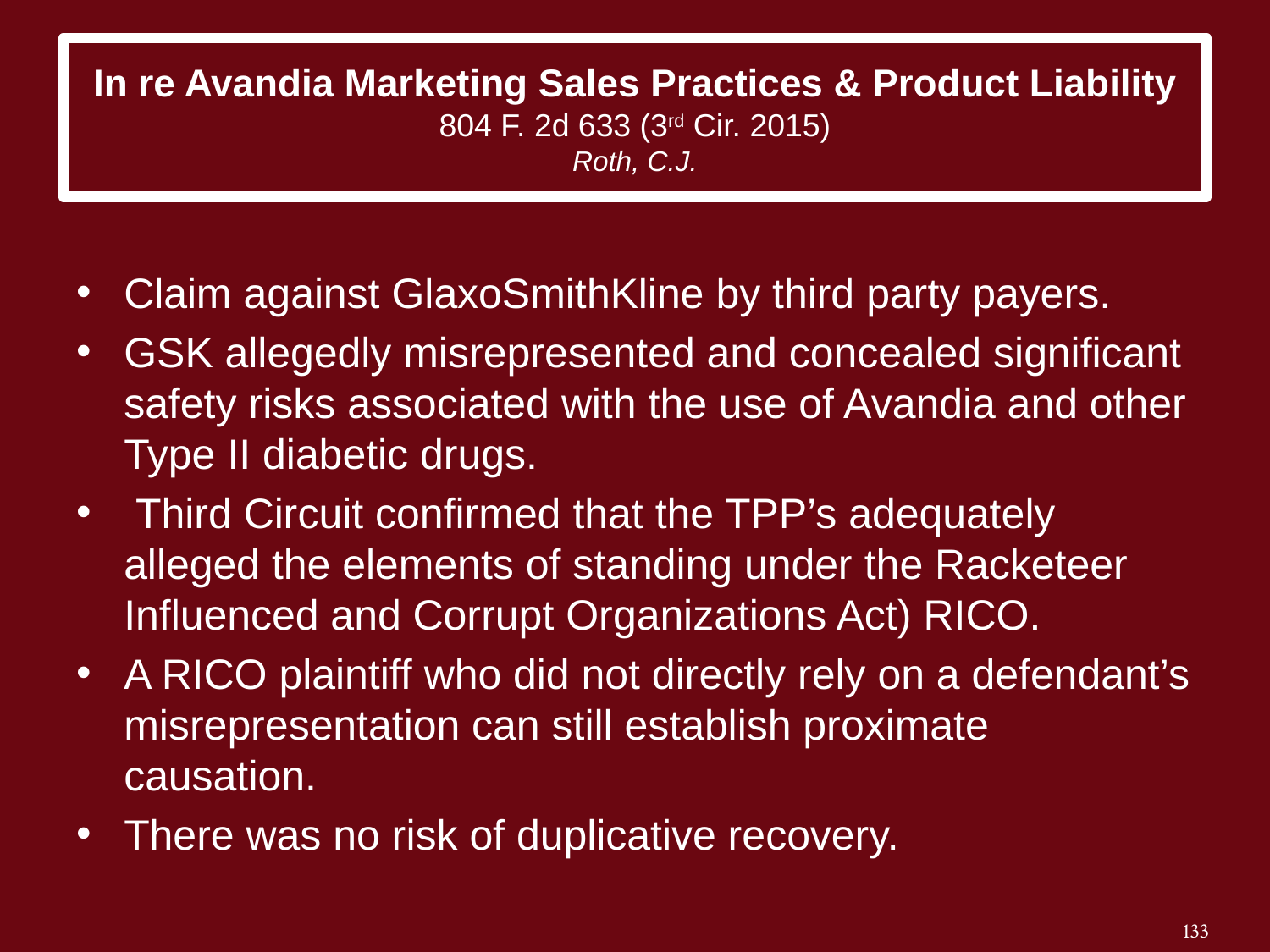

# In re Avandia Marketing Sales Practices & Product Liability 804 F. 2d 633 (3rd Cir. 2015) Roth, C.J.
Claim against GlaxoSmithKline by third party payers.
GSK allegedly misrepresented and concealed significant safety risks associated with the use of Avandia and other Type II diabetic drugs.
 Third Circuit confirmed that the TPP’s adequately alleged the elements of standing under the Racketeer Influenced and Corrupt Organizations Act) RICO.
A RICO plaintiff who did not directly rely on a defendant’s misrepresentation can still establish proximate causation.
There was no risk of duplicative recovery.
133